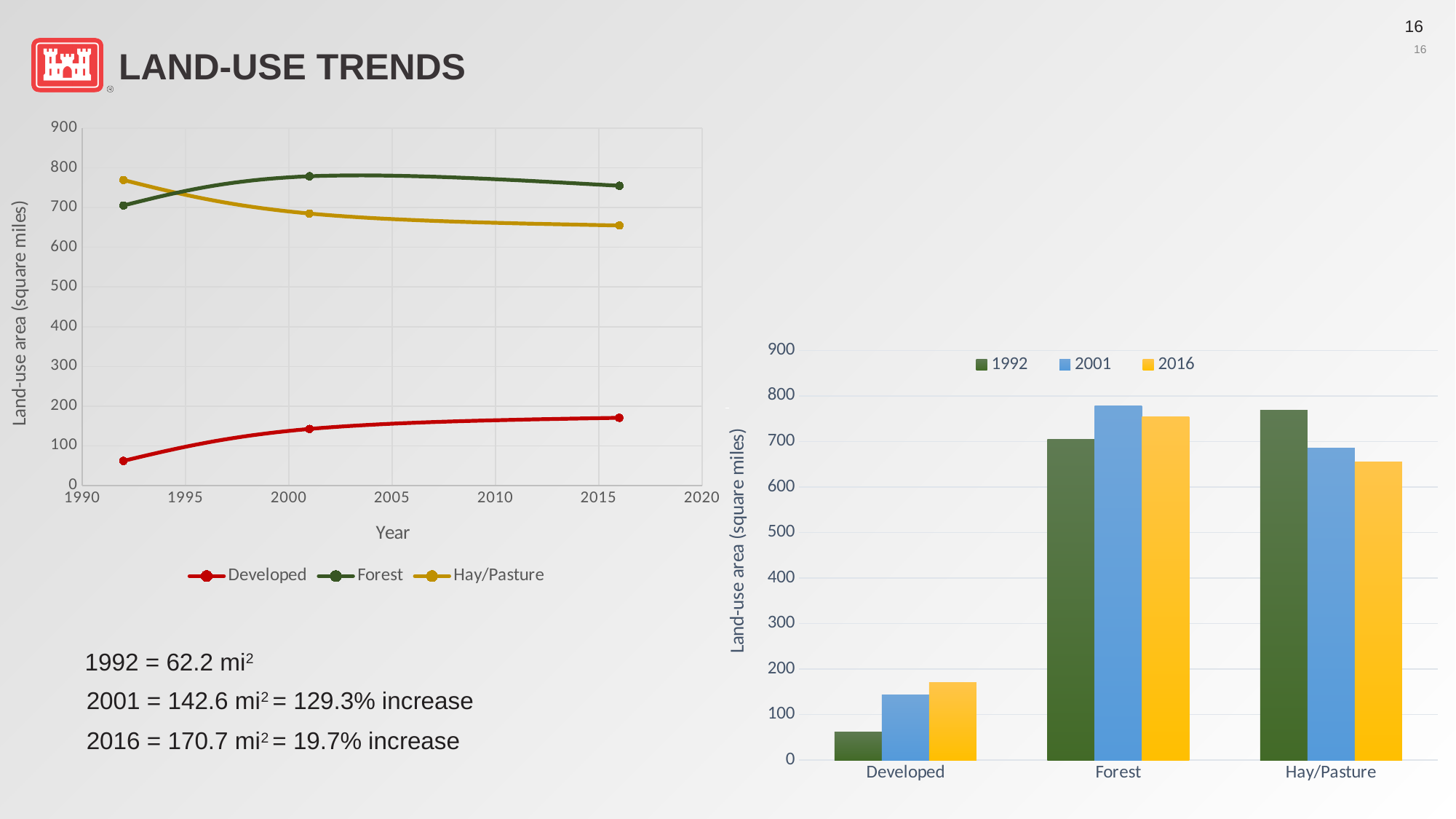

# Land-Use trends
16

### Chart

| Category | Developed | Forest | Hay/Pasture |
|---|---|---|---|

### Chart

| Category |  |  |  |
|---|---|---|---|
| Developed | 62.19616731480001 | 142.63126119633205 | 170.68138207575865 |
| Forest | 705.1341829698 | 778.6446961486237 | 754.7213713788583 |
| Hay/Pasture | 769.2714394794 | 684.8605093823338 | 654.8168360204952 |
1992 = 62.2 mi2
2001 = 142.6 mi2 = 129.3% increase
2016 = 170.7 mi2 = 19.7% increase